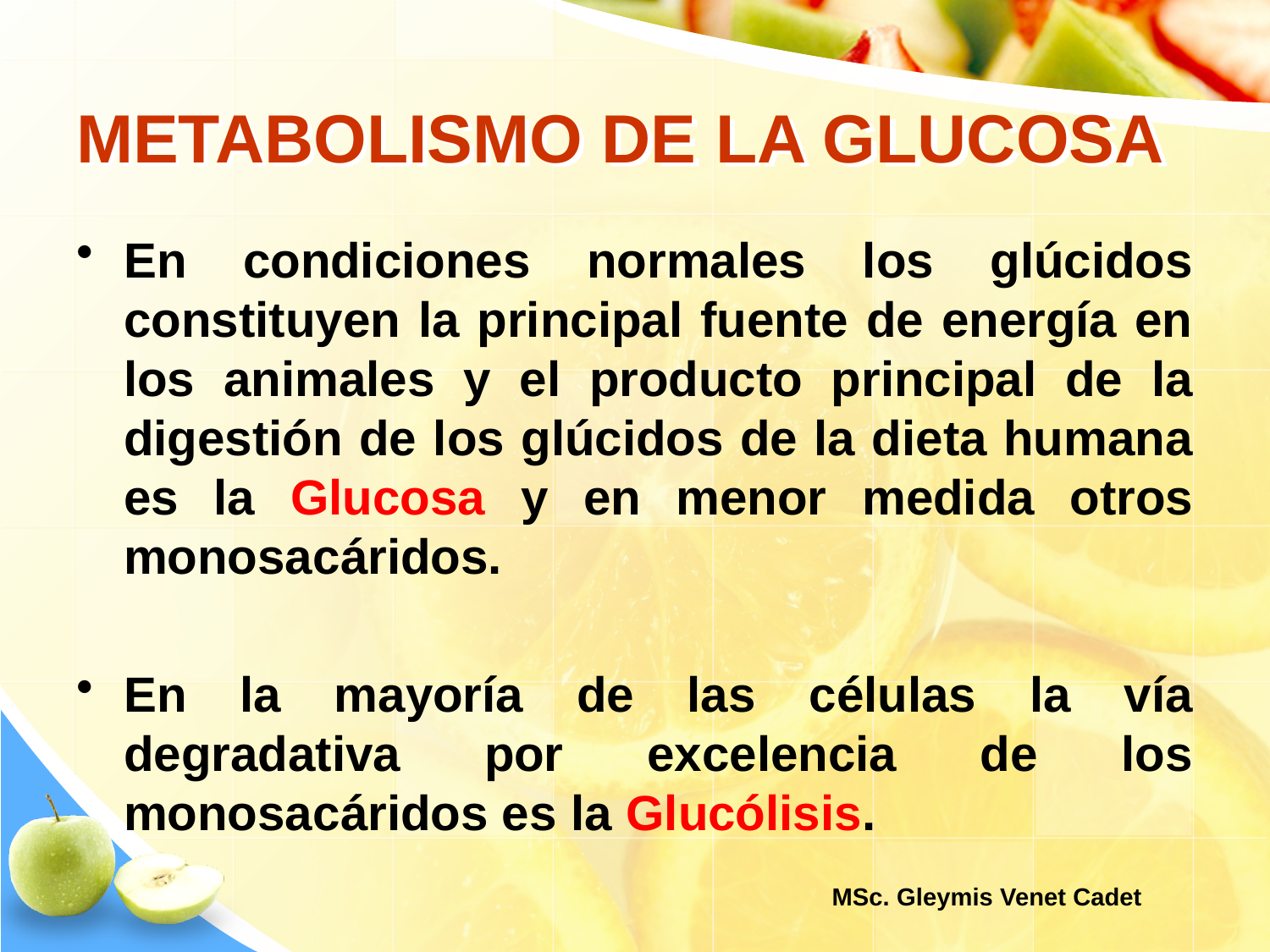

# METABOLISMO DE LA GLUCOSA
En condiciones normales los glúcidos constituyen la principal fuente de energía en los animales y el producto principal de la digestión de los glúcidos de la dieta humana es la Glucosa y en menor medida otros monosacáridos.

En la mayoría de las células la vía degradativa por excelencia de los monosacáridos es la Glucólisis.
MSc. Gleymis Venet Cadet